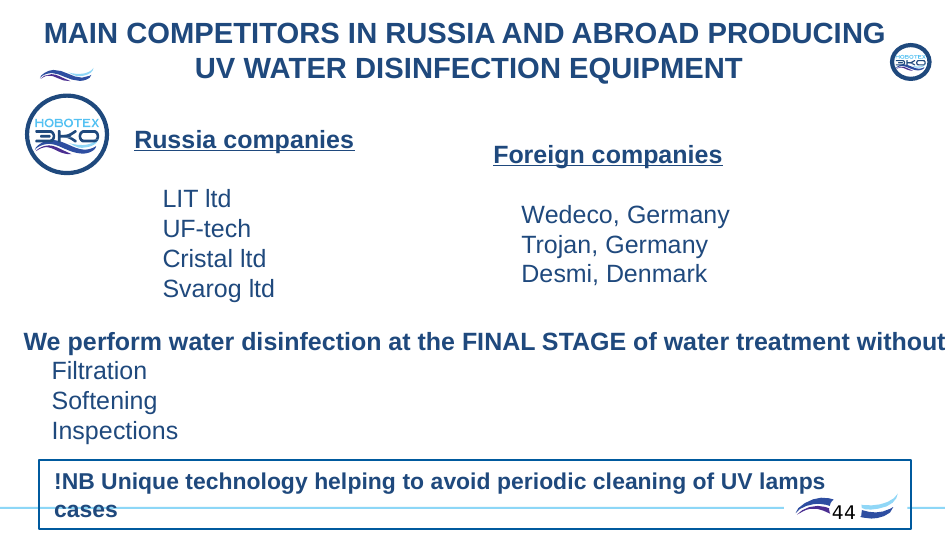

# MAIN COMPETITORS IN RUSSIA AND ABROAD PRODUCING UV WATER DISINFECTION EQUIPMENT

Russia companies

LIT ltd
UF-tech
Cristal ltd
Svarog ltd
Russia companies

НПО ЛИТ
УФ-тех
НПО ЭНТ Кристалл
ООО Сварог
Foreign companies

Wedeco, Germany
Trojan, Germany
Desmi, Denmark
We perform water disinfection at the FINAL STAGE of water treatment without
Filtration
Softening
Inspections
!NB Unique technology helping to avoid periodic cleaning of UV lamps cases
44